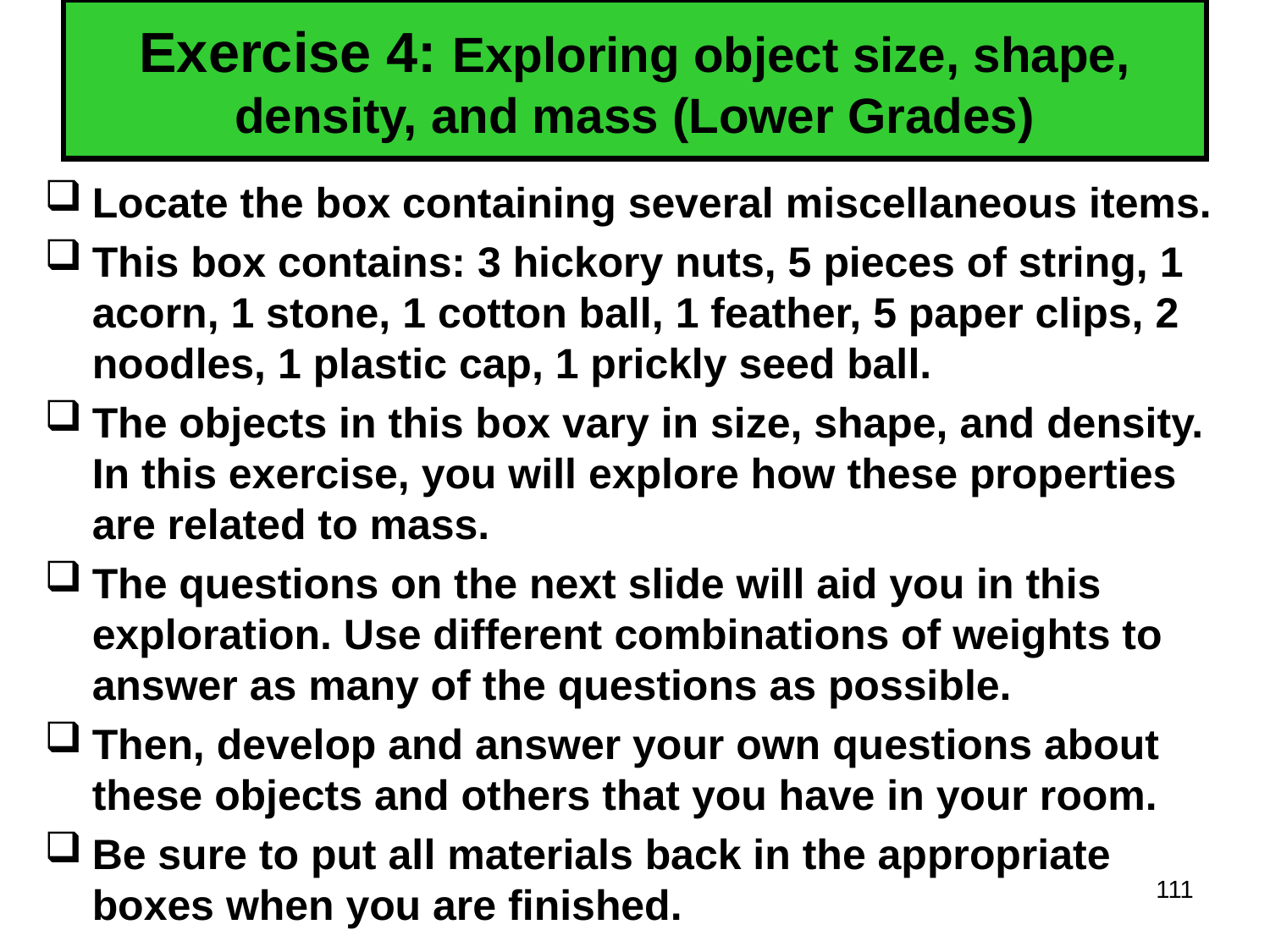

# Exercise 4: Exploring object size, shape, density, and mass (Lower Grades)
Locate the box containing several miscellaneous items.
This box contains: 3 hickory nuts, 5 pieces of string, 1 acorn, 1 stone, 1 cotton ball, 1 feather, 5 paper clips, 2 noodles, 1 plastic cap, 1 prickly seed ball.
The objects in this box vary in size, shape, and density. In this exercise, you will explore how these properties are related to mass.
The questions on the next slide will aid you in this exploration. Use different combinations of weights to answer as many of the questions as possible.
Then, develop and answer your own questions about these objects and others that you have in your room.
Be sure to put all materials back in the appropriate boxes when you are finished.

111